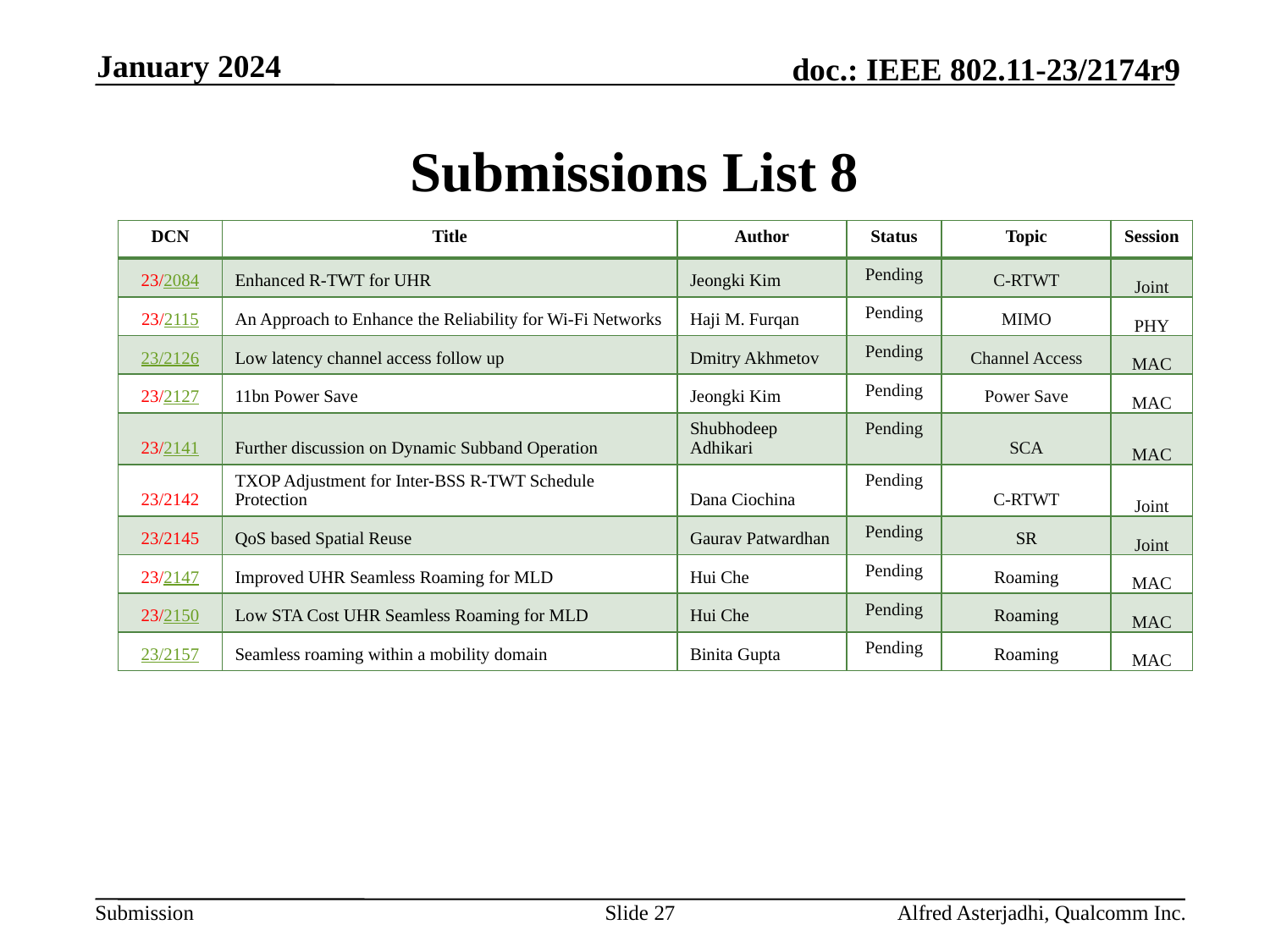

January 2024
# Submissions List 8
| DCN | Title | Author | Status | Topic | Session |
| --- | --- | --- | --- | --- | --- |
| 23/2084 | Enhanced R-TWT for UHR | Jeongki Kim | Pending | C-RTWT | Joint |
| 23/2115 | An Approach to Enhance the Reliability for Wi-Fi Networks | Haji M. Furqan | Pending | MIMO | PHY |
| 23/2126 | Low latency channel access follow up | Dmitry Akhmetov | Pending | Channel Access | MAC |
| 23/2127 | 11bn Power Save | Jeongki Kim | Pending | Power Save | MAC |
| 23/2141 | Further discussion on Dynamic Subband Operation | Shubhodeep Adhikari | Pending | SCA | MAC |
| 23/2142 | TXOP Adjustment for Inter-BSS R-TWT Schedule Protection | Dana Ciochina | Pending | C-RTWT | Joint |
| 23/2145 | QoS based Spatial Reuse | Gaurav Patwardhan | Pending | SR | Joint |
| 23/2147 | Improved UHR Seamless Roaming for MLD | Hui Che | Pending | Roaming | MAC |
| 23/2150 | Low STA Cost UHR Seamless Roaming for MLD | Hui Che | Pending | Roaming | MAC |
| 23/2157 | Seamless roaming within a mobility domain | Binita Gupta | Pending | Roaming | MAC |
Slide 27
Alfred Asterjadhi, Qualcomm Inc.